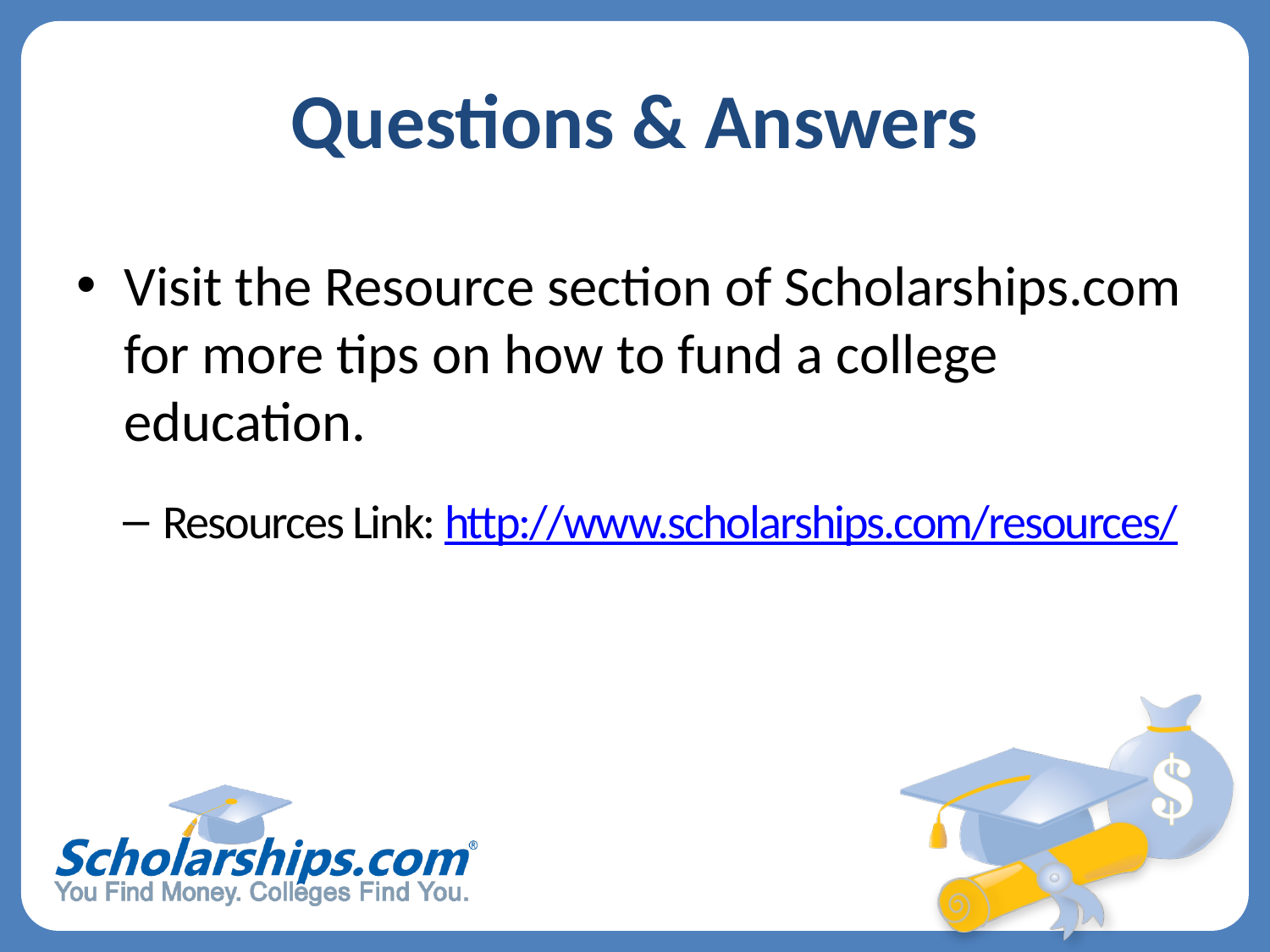

# Questions & Answers
Visit the Resource section of Scholarships.com for more tips on how to fund a college education.
Resources Link: http://www.scholarships.com/resources/